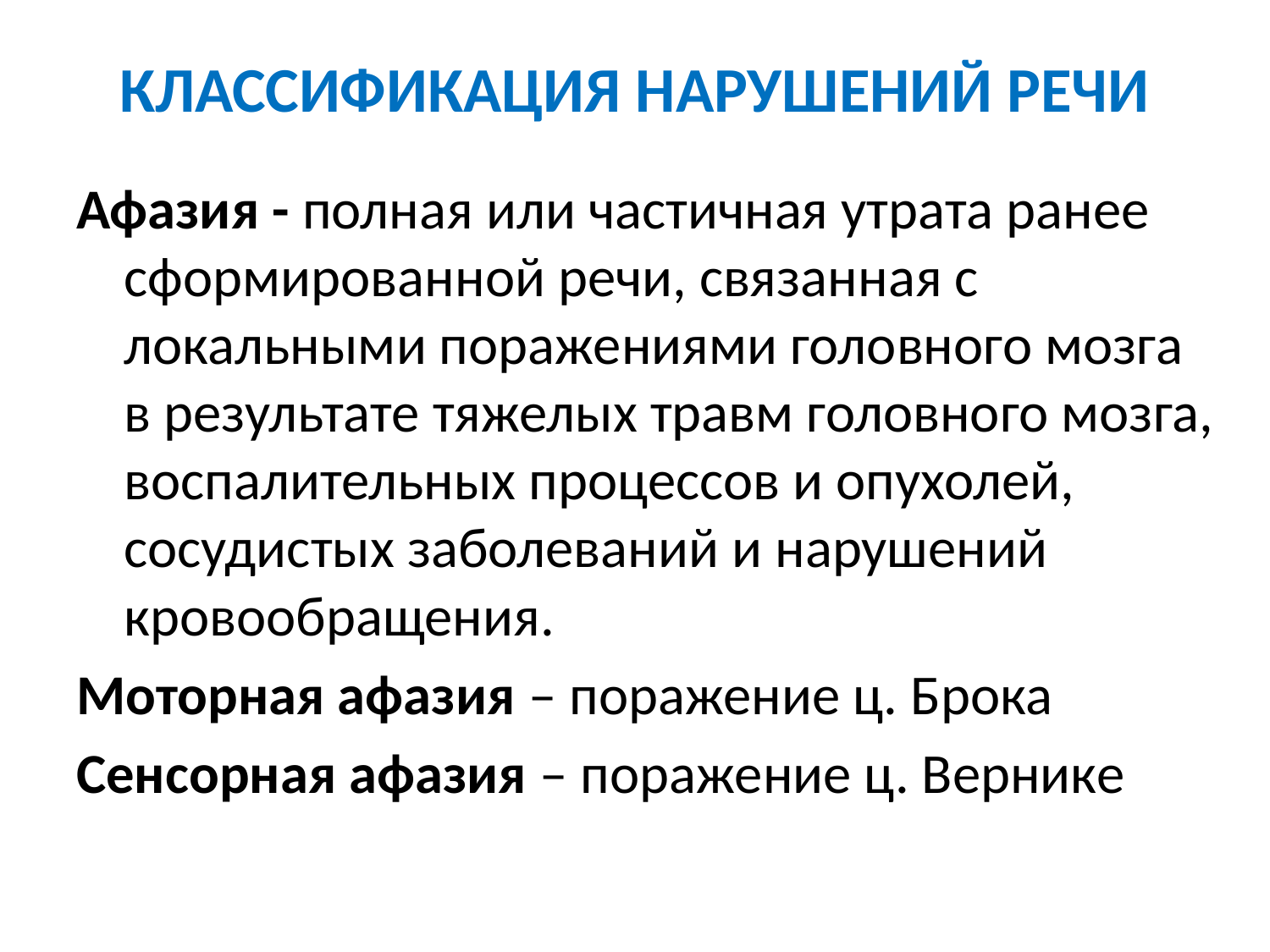

# КЛАССИФИКАЦИЯ НАРУШЕНИЙ РЕЧИ
Афазия - полная или частичная утрата ранее сформированной речи, связанная с локальными поражениями головного мозга в результате тяжелых травм головного мозга, воспалительных процессов и опухолей, сосудистых заболеваний и нарушений кровообращения.
Моторная афазия – поражение ц. Брока
Сенсорная афазия – поражение ц. Вернике